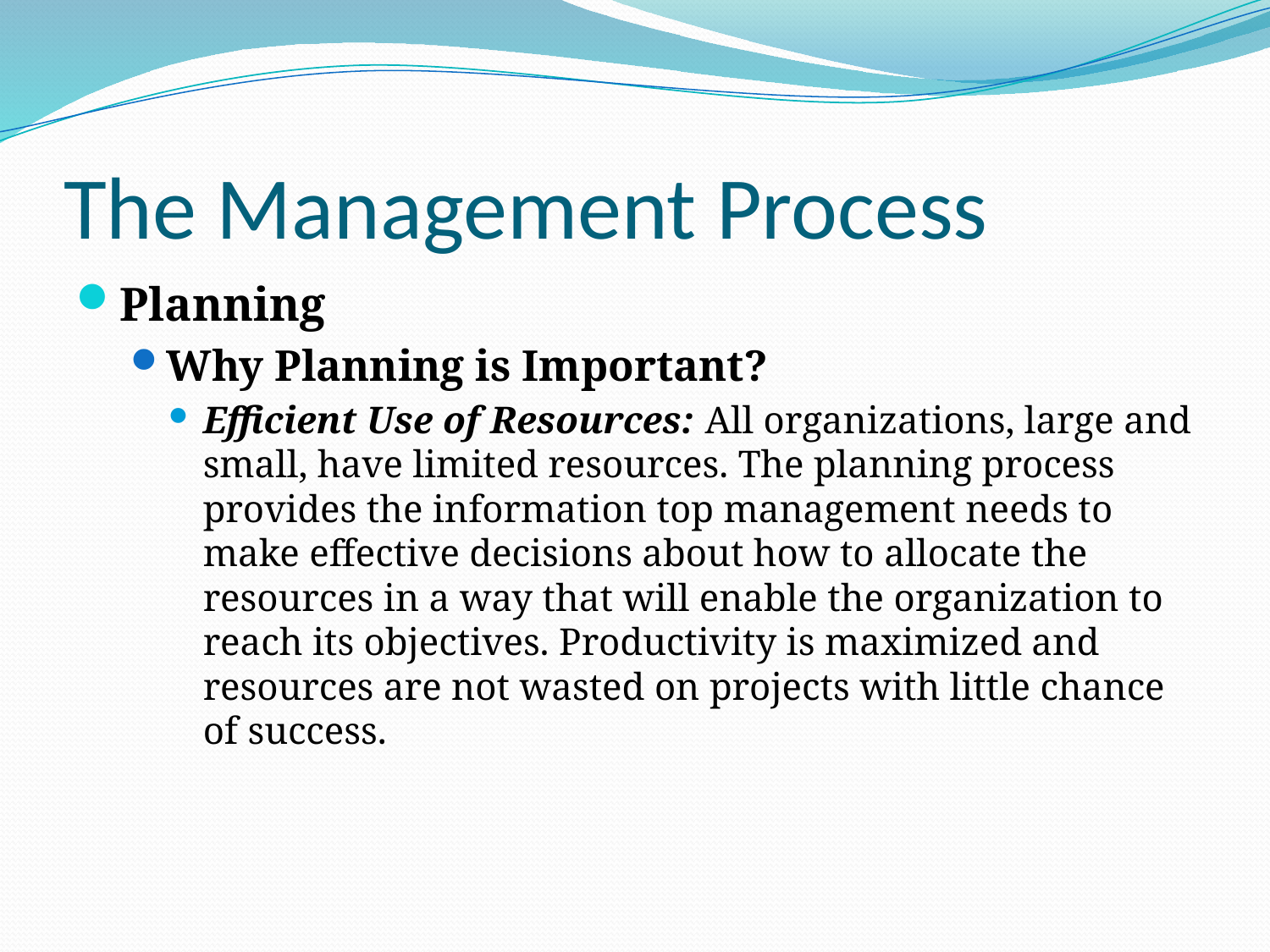

# The Management Process
Planning
Why Planning is Important?
Efficient Use of Resources: All organizations, large and small, have limited resources. The planning process provides the information top management needs to make effective decisions about how to allocate the resources in a way that will enable the organization to reach its objectives. Productivity is maximized and resources are not wasted on projects with little chance of success.